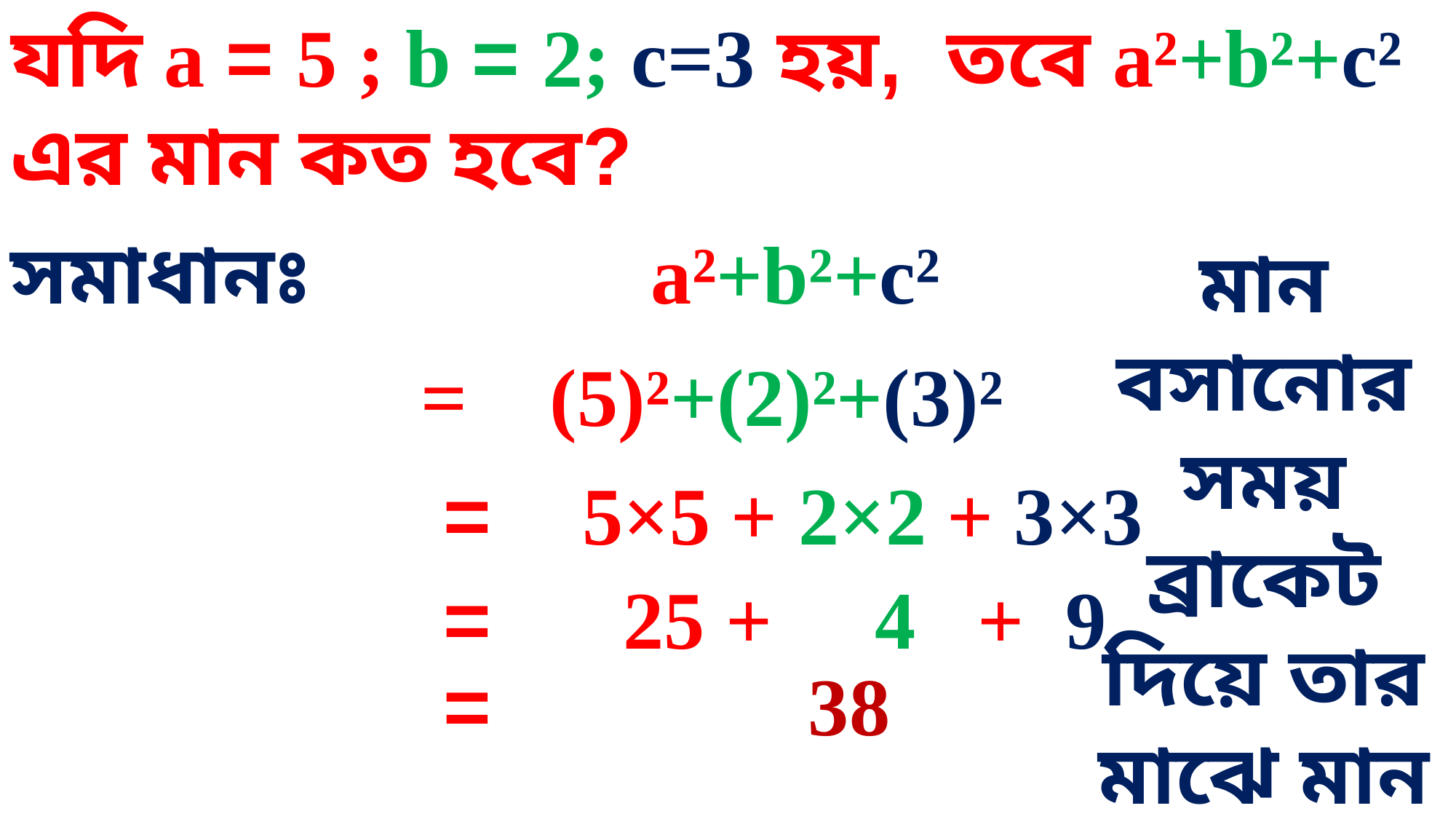

যদি a = 5 ; b = 2; c=3 হয়,  তবে a²+b²+c² এর মান কত হবে?
সমাধানঃ                a²+b²+c²
মান বসানোর সময় ব্রাকেট দিয়ে তার মাঝে মান বসাবে।
                    =    (5)²+(2)²+(3)²
                   =    5×5 + 2×2 + 3×3
                   =      25 +     4   +  9
                   =               38